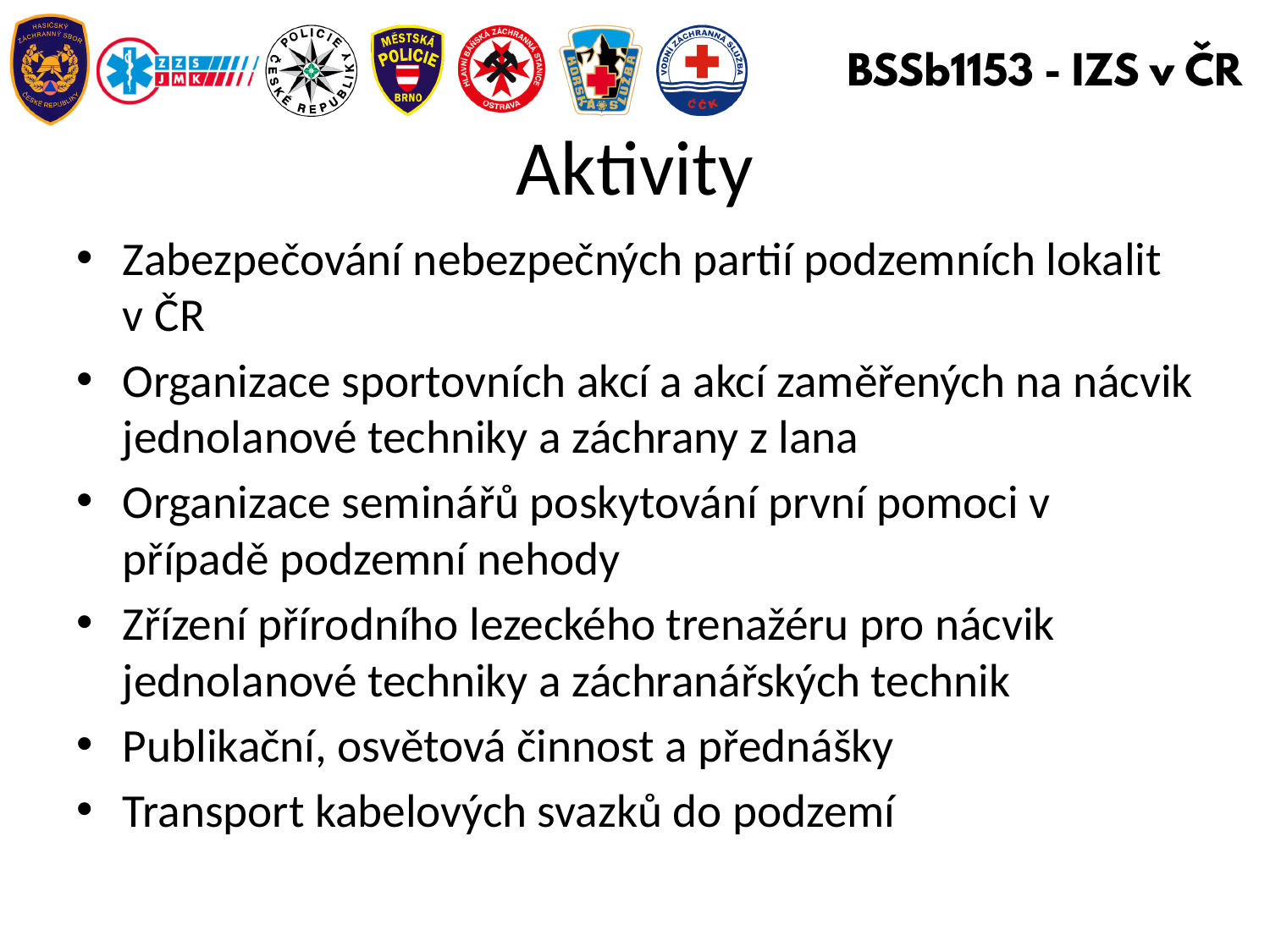

# Aktivity
Zabezpečování nebezpečných partií podzemních lokalit v ČR
Organizace sportovních akcí a akcí zaměřených na nácvik jednolanové techniky a záchrany z lana
Organizace seminářů poskytování první pomoci v případě podzemní nehody
Zřízení přírodního lezeckého trenažéru pro nácvik jednolanové techniky a záchranářských technik
Publikační, osvětová činnost a přednášky
Transport kabelových svazků do podzemí